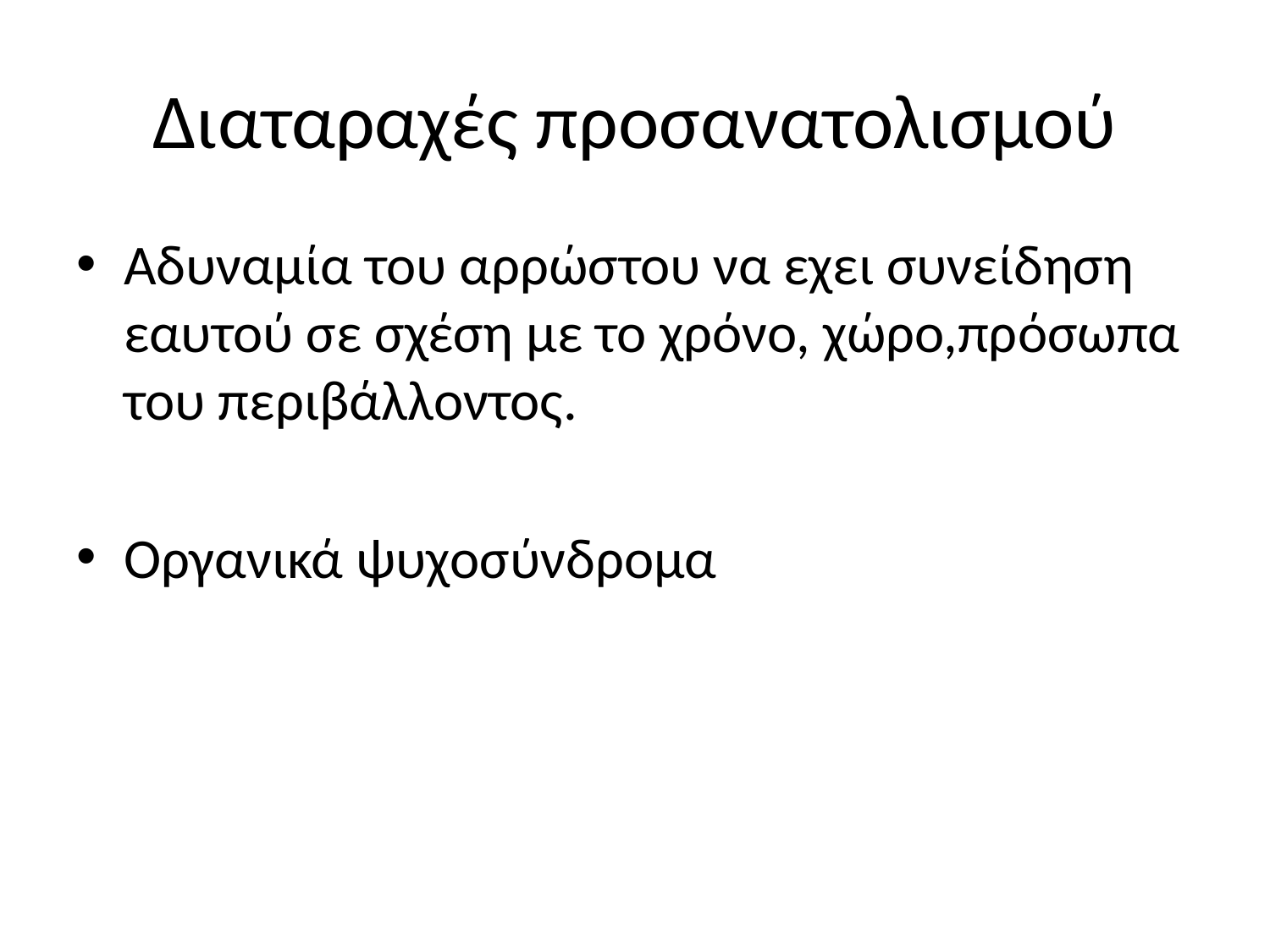

# Διαταραχές προσανατολισμού
Αδυναμία του αρρώστου να εχει συνείδηση εαυτού σε σχέση με το χρόνο, χώρο,πρόσωπα του περιβάλλοντος.

Οργανικά ψυχοσύνδρομα